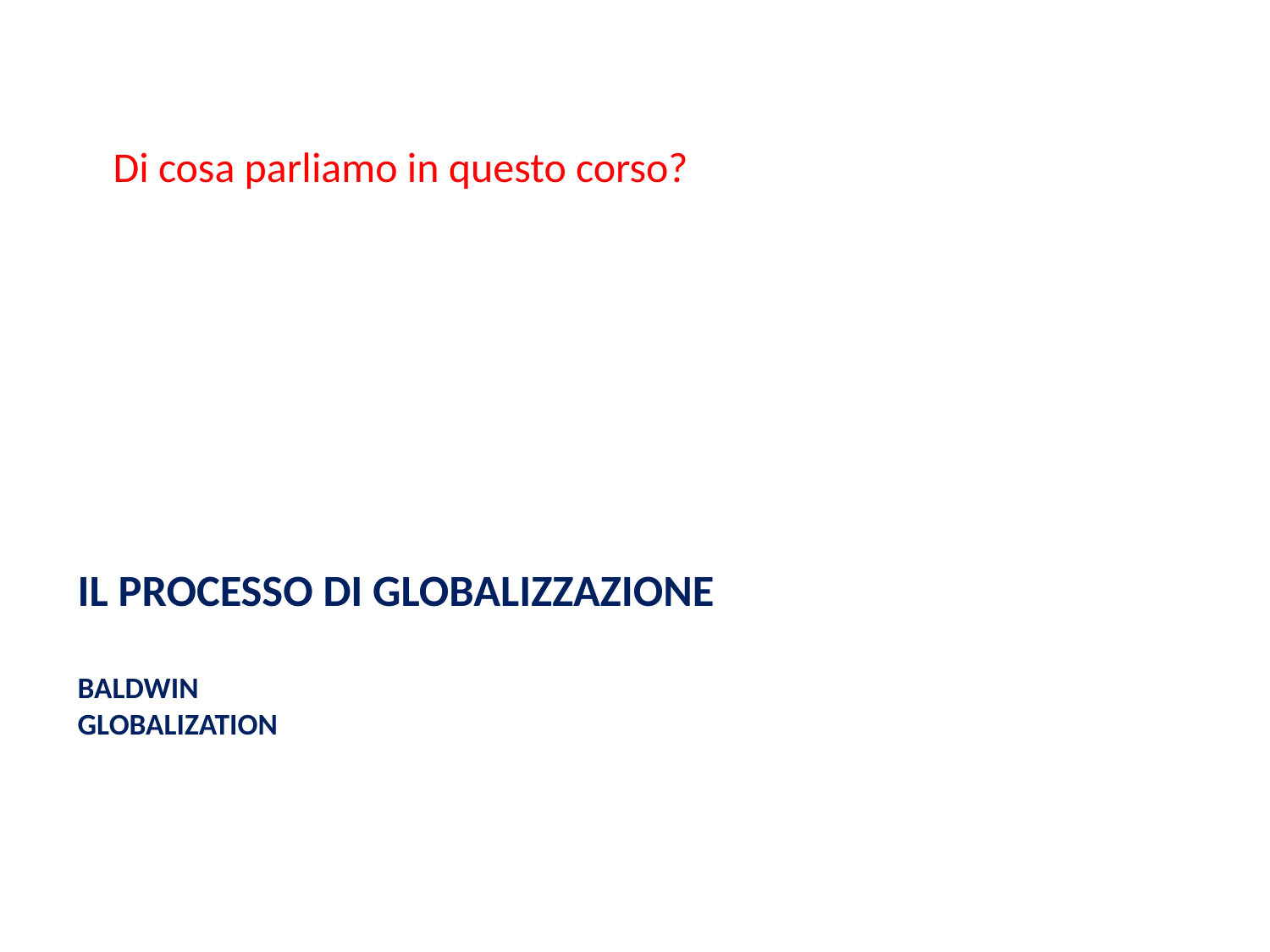

Di cosa parliamo in questo corso?

# Il processo di globalizzazione Baldwin Globalization